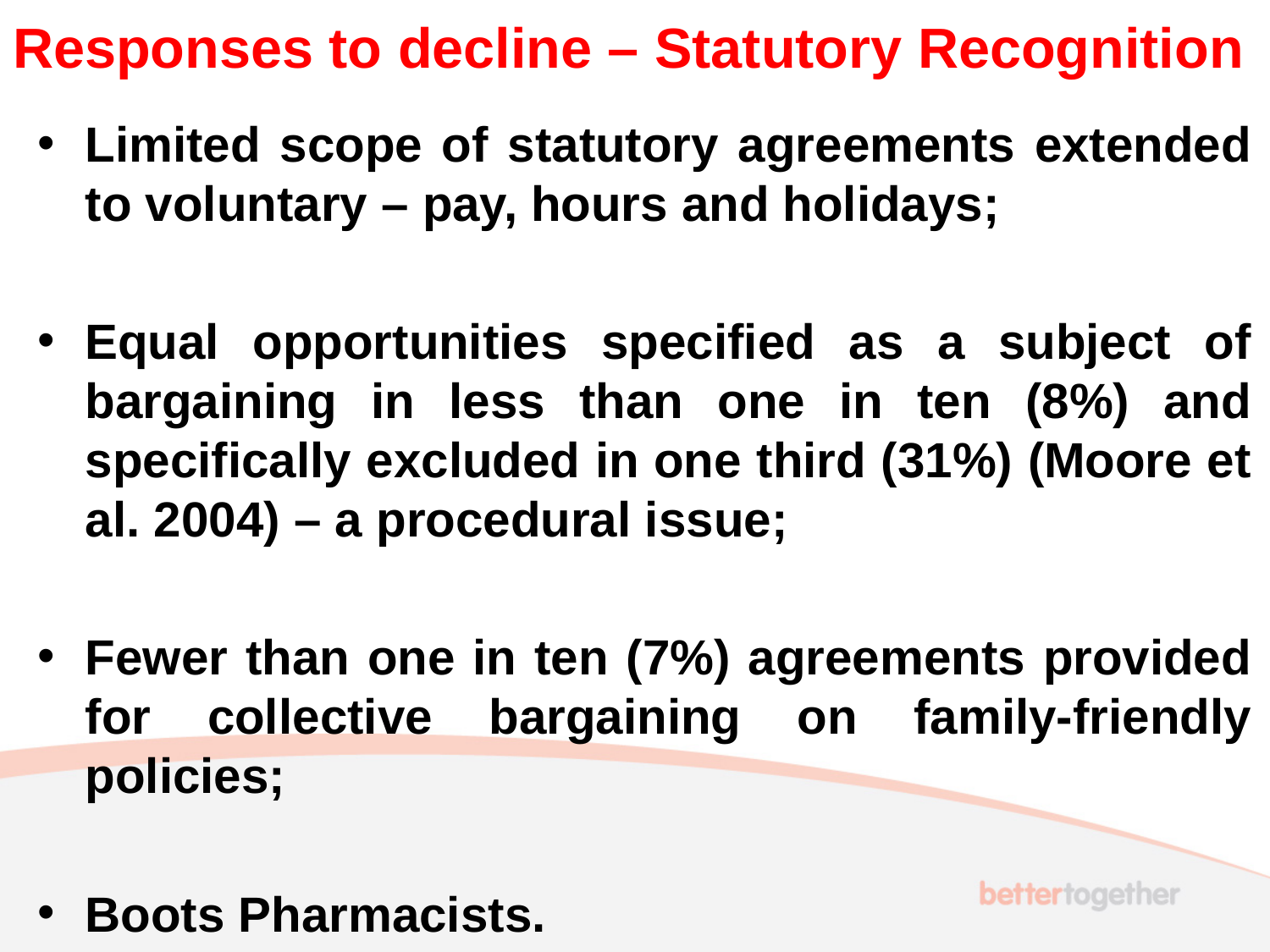

# Responses to decline – Statutory Recognition
Limited scope of statutory agreements extended to voluntary – pay, hours and holidays;

Equal opportunities specified as a subject of bargaining in less than one in ten (8%) and specifically excluded in one third (31%) (Moore et al. 2004) – a procedural issue;

Fewer than one in ten (7%) agreements provided for collective bargaining on family-friendly policies;

Boots Pharmacists.